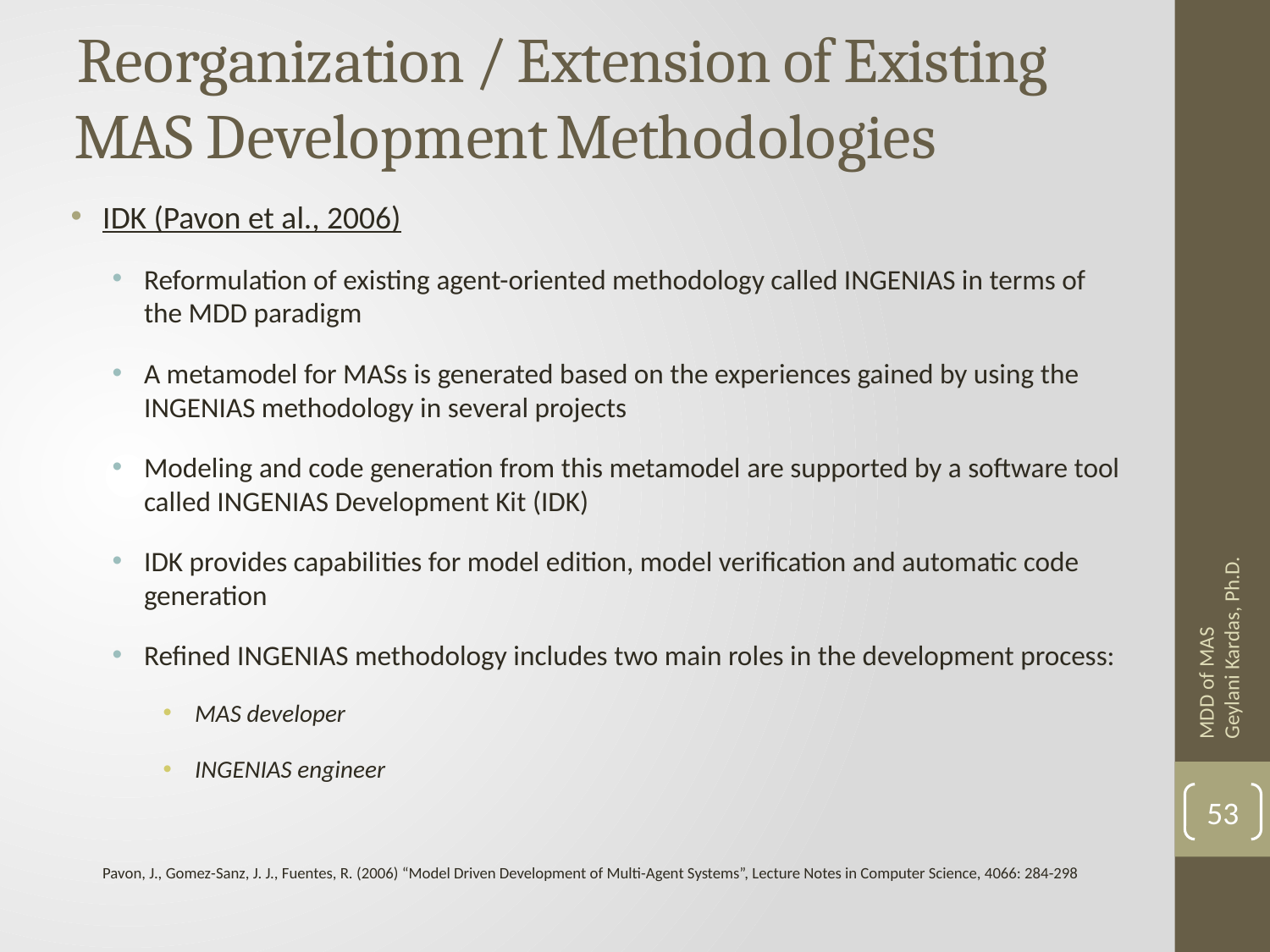

# Reorganization / Extension of Existing MAS Development Methodologies
IDK (Pavon et al., 2006)
Reformulation of existing agent-oriented methodology called INGENIAS in terms of the MDD paradigm
A metamodel for MASs is generated based on the experiences gained by using the INGENIAS methodology in several projects
Modeling and code generation from this metamodel are supported by a software tool called INGENIAS Development Kit (IDK)
IDK provides capabilities for model edition, model verification and automatic code generation
Refined INGENIAS methodology includes two main roles in the development process:
MAS developer
INGENIAS engineer
MDD of MAS                                 Geylani Kardas, Ph.D.
53
Pavon, J., Gomez-Sanz, J. J., Fuentes, R. (2006) “Model Driven Development of Multi-Agent Systems”, Lecture Notes in Computer Science, 4066: 284-298